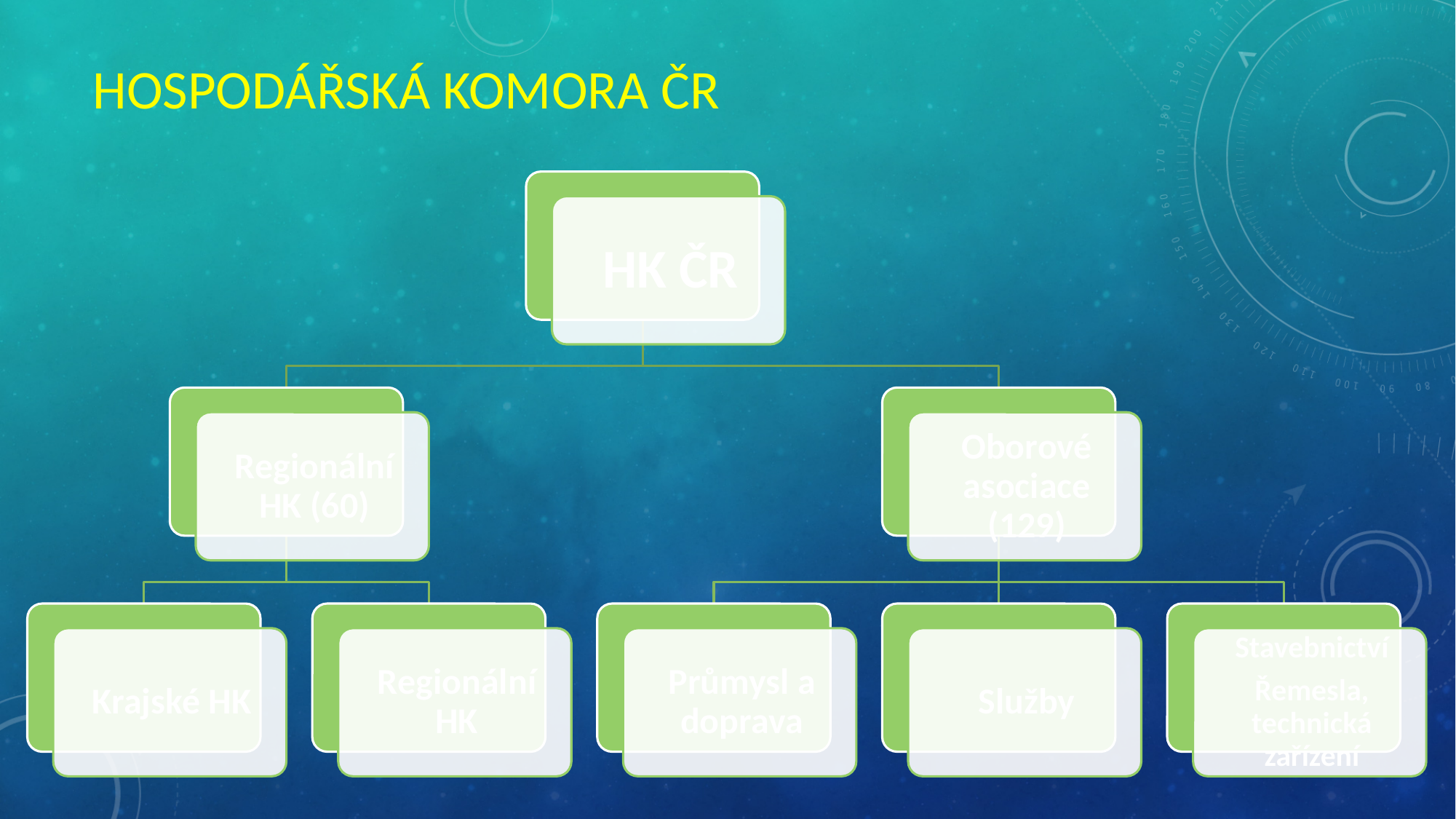

# Hospodářská komora čr
HK ČR
Regionální HK (60)
Krajské HK
Regionální HK
Oborové asociace (129)
Průmysl a doprava
Služby
Stavebnictví
Řemesla, technická zařízení